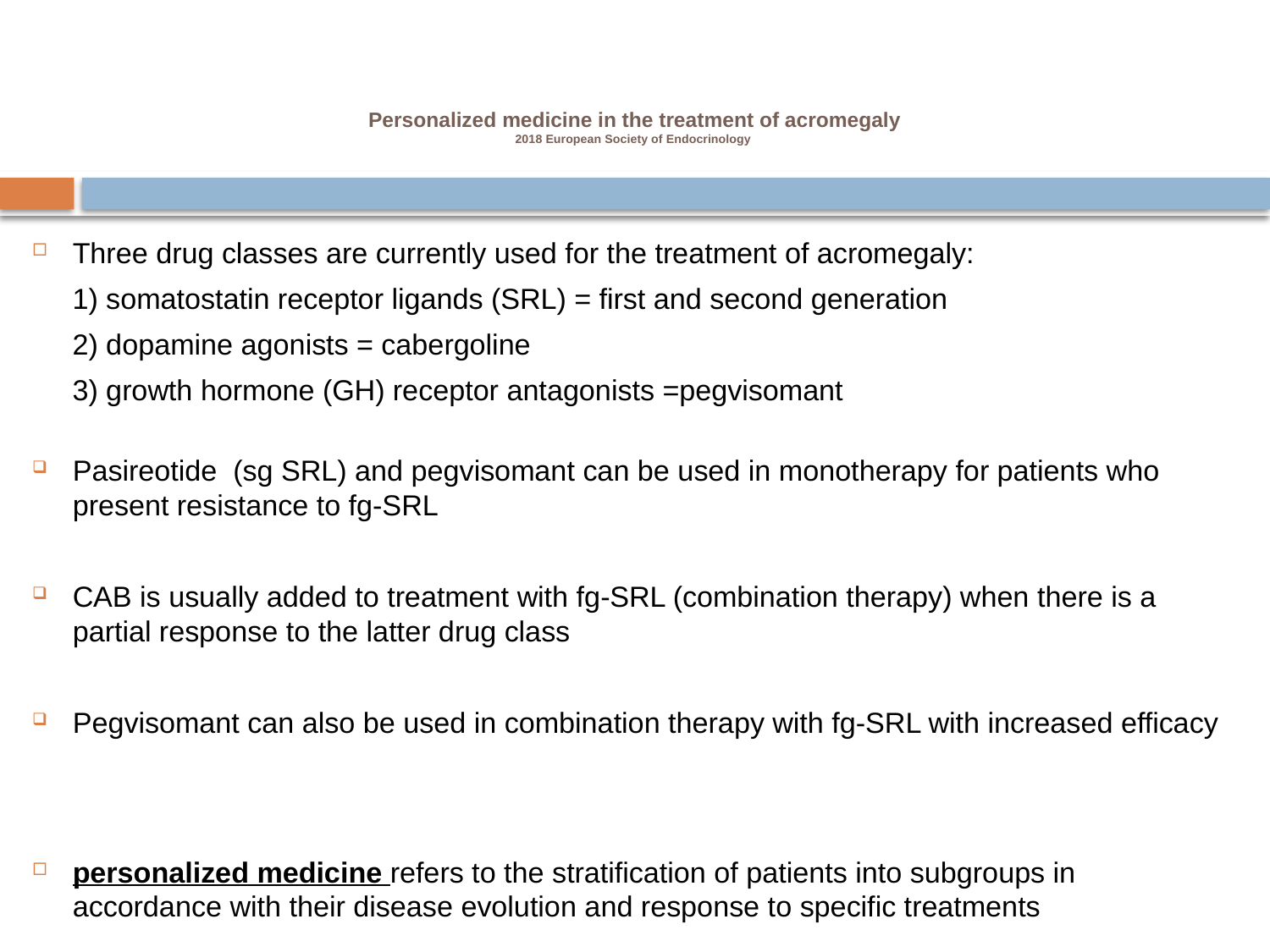

# Personalized medicine in the treatment of acromegaly 2018 European Society of Endocrinology
Three drug classes are currently used for the treatment of acromegaly:
     1) somatostatin receptor ligands (SRL) = first and second generation
     2) dopamine agonists = cabergoline
     3) growth hormone (GH) receptor antagonists =pegvisomant
Pasireotide  (sg SRL) and pegvisomant can be used in monotherapy for patients who present resistance to fg-SRL

CAB is usually added to treatment with fg-SRL (combination therapy) when there is a partial response to the latter drug class

Pegvisomant can also be used in combination therapy with fg-SRL with increased efficacy
personalized medicine refers to the stratification of patients into subgroups in accordance with their disease evolution and response to specific treatments